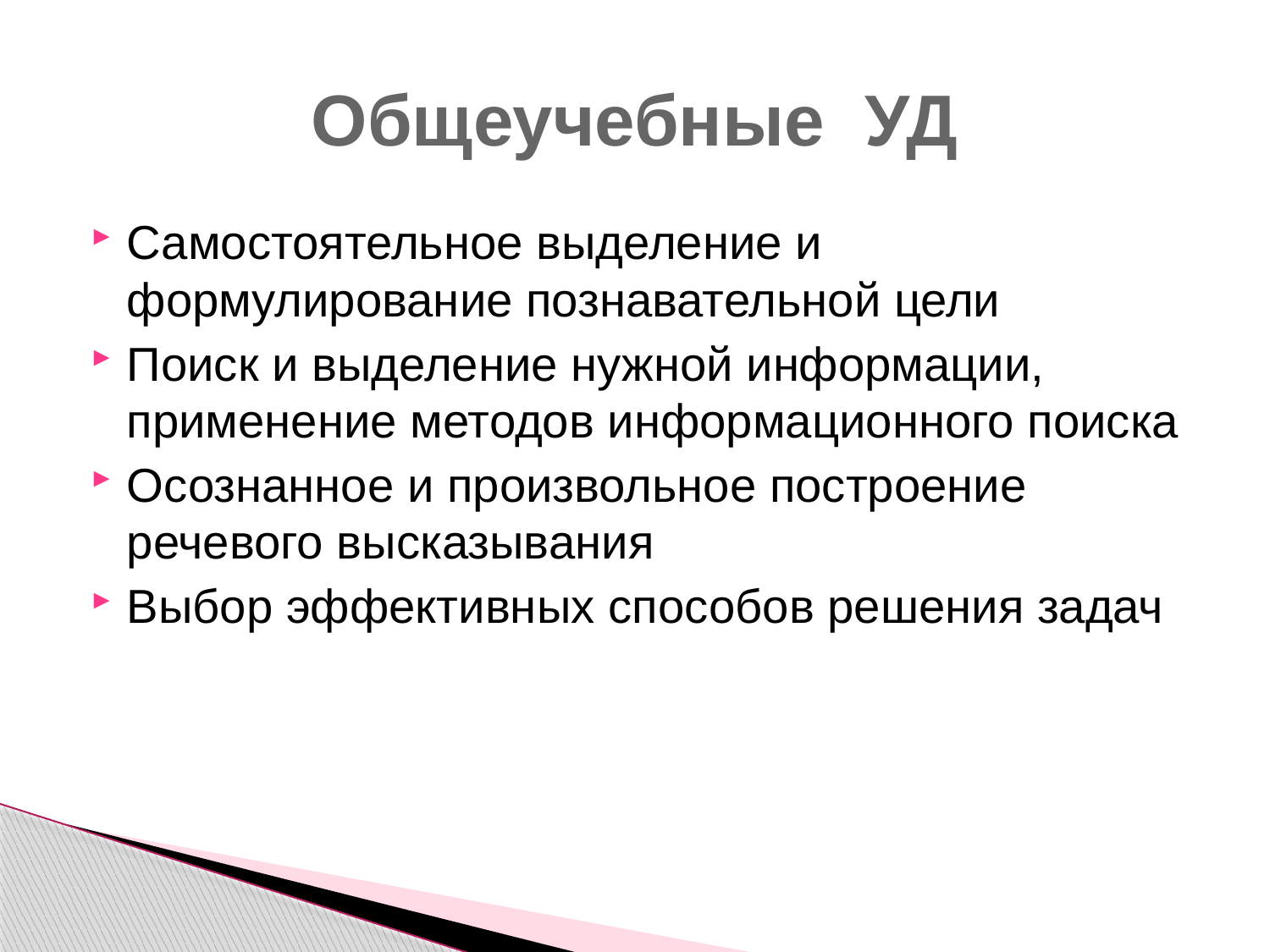

# Общеучебные  УД
Самостоятельное выделение и формулирование познавательной цели
Поиск и выделение нужной информации, применение методов информационного поиска
Осознанное и произвольное построение речевого высказывания
Выбор эффективных способов решения задач